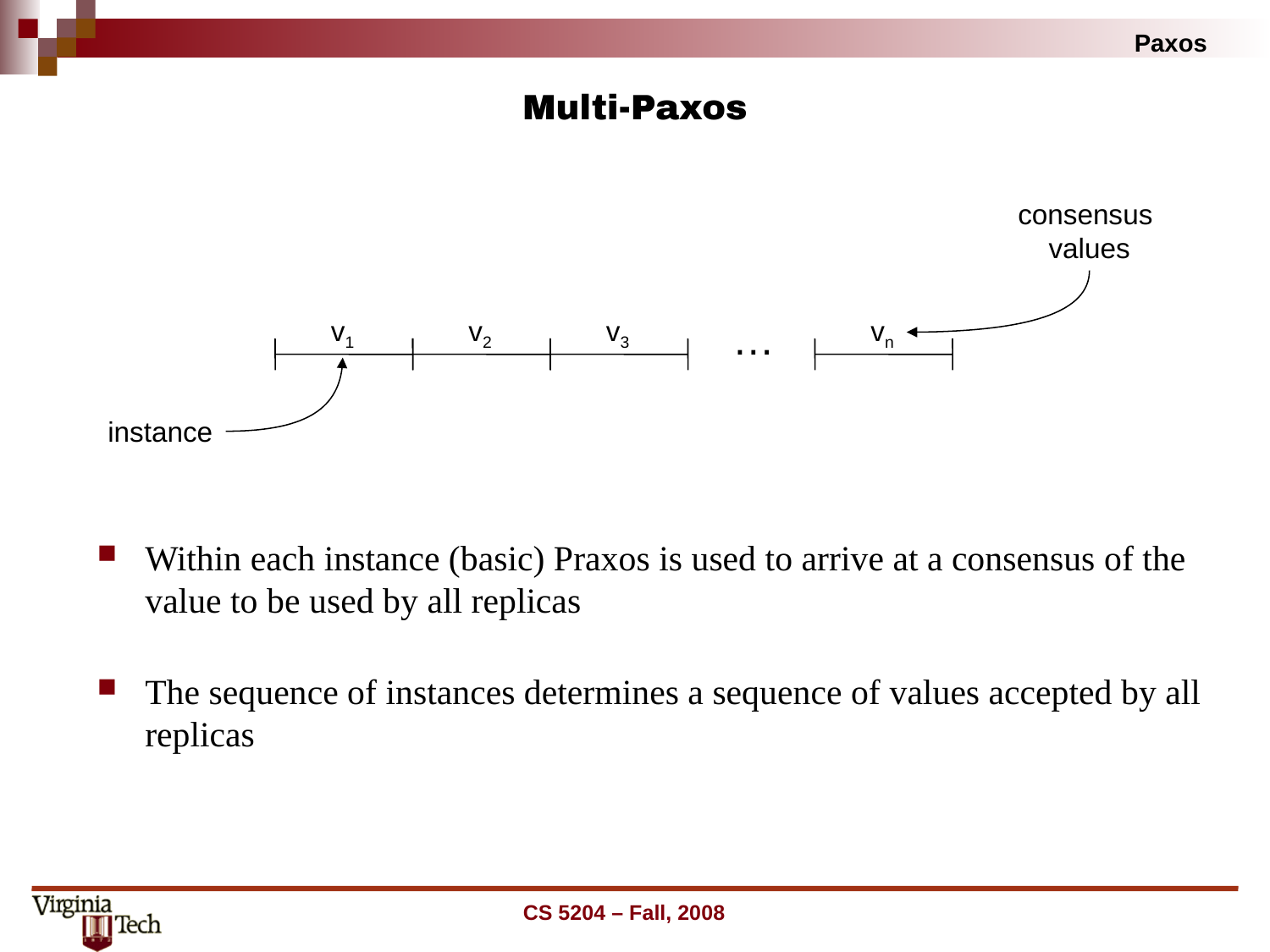

# Multi-Paxos
consensus
values
…

v1
v2
v3
vn
instance
Within each instance (basic) Praxos is used to arrive at a consensus of the value to be used by all replicas
The sequence of instances determines a sequence of values accepted by all replicas
CS 5204 – Fall, 2008